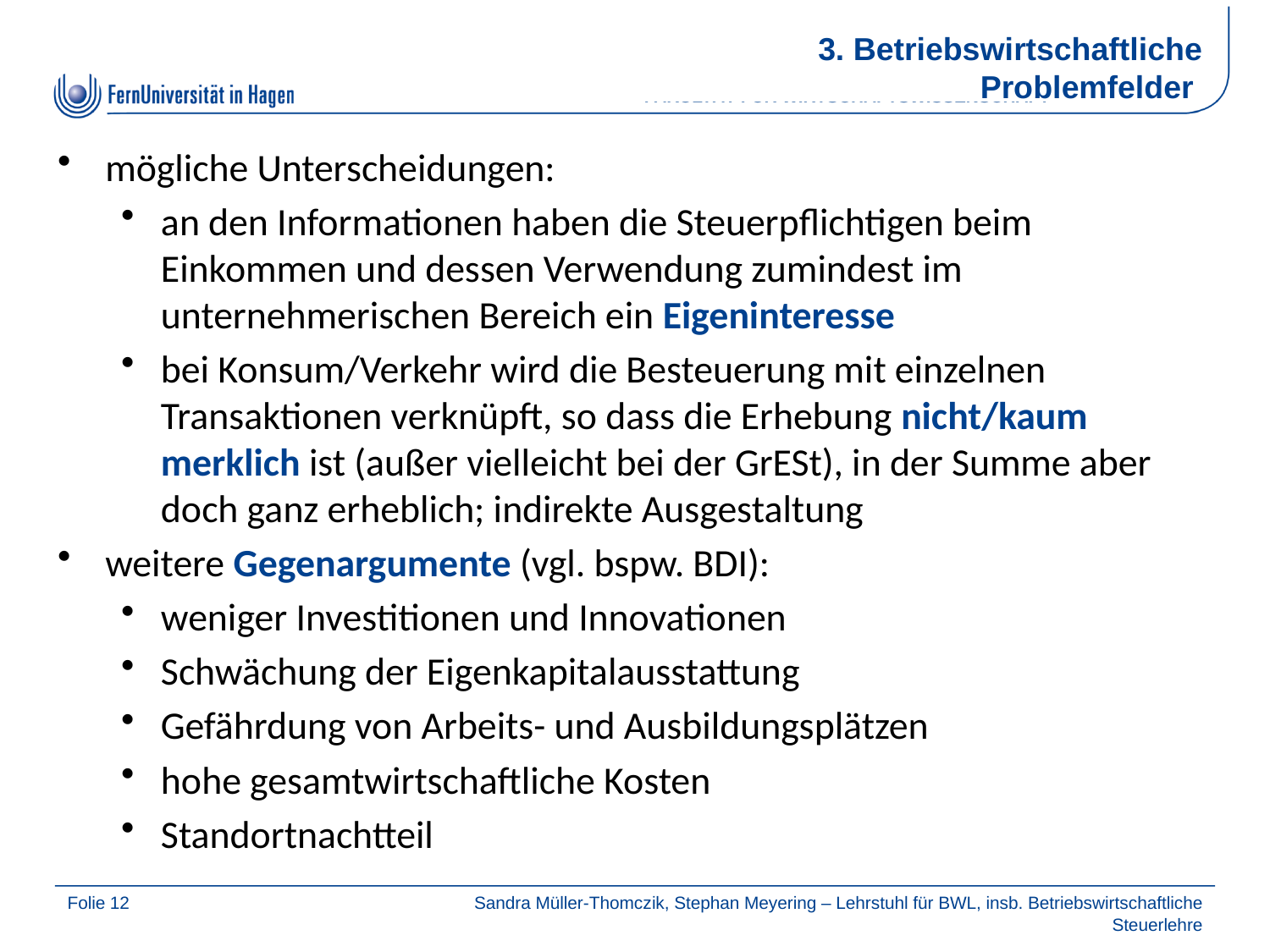

3. Betriebswirtschaftliche Problemfelder
mögliche Unterscheidungen:
an den Informationen haben die Steuerpflichtigen beim Einkommen und dessen Verwendung zumindest im unternehmerischen Bereich ein Eigeninteresse
bei Konsum/Verkehr wird die Besteuerung mit einzelnen Transaktionen verknüpft, so dass die Erhebung nicht/kaum merklich ist (außer vielleicht bei der GrESt), in der Summe aber doch ganz erheblich; indirekte Ausgestaltung
weitere Gegenargumente (vgl. bspw. BDI):
weniger Investitionen und Innovationen
Schwächung der Eigenkapitalausstattung
Gefährdung von Arbeits- und Ausbildungsplätzen
hohe gesamtwirtschaftliche Kosten
Standortnachtteil